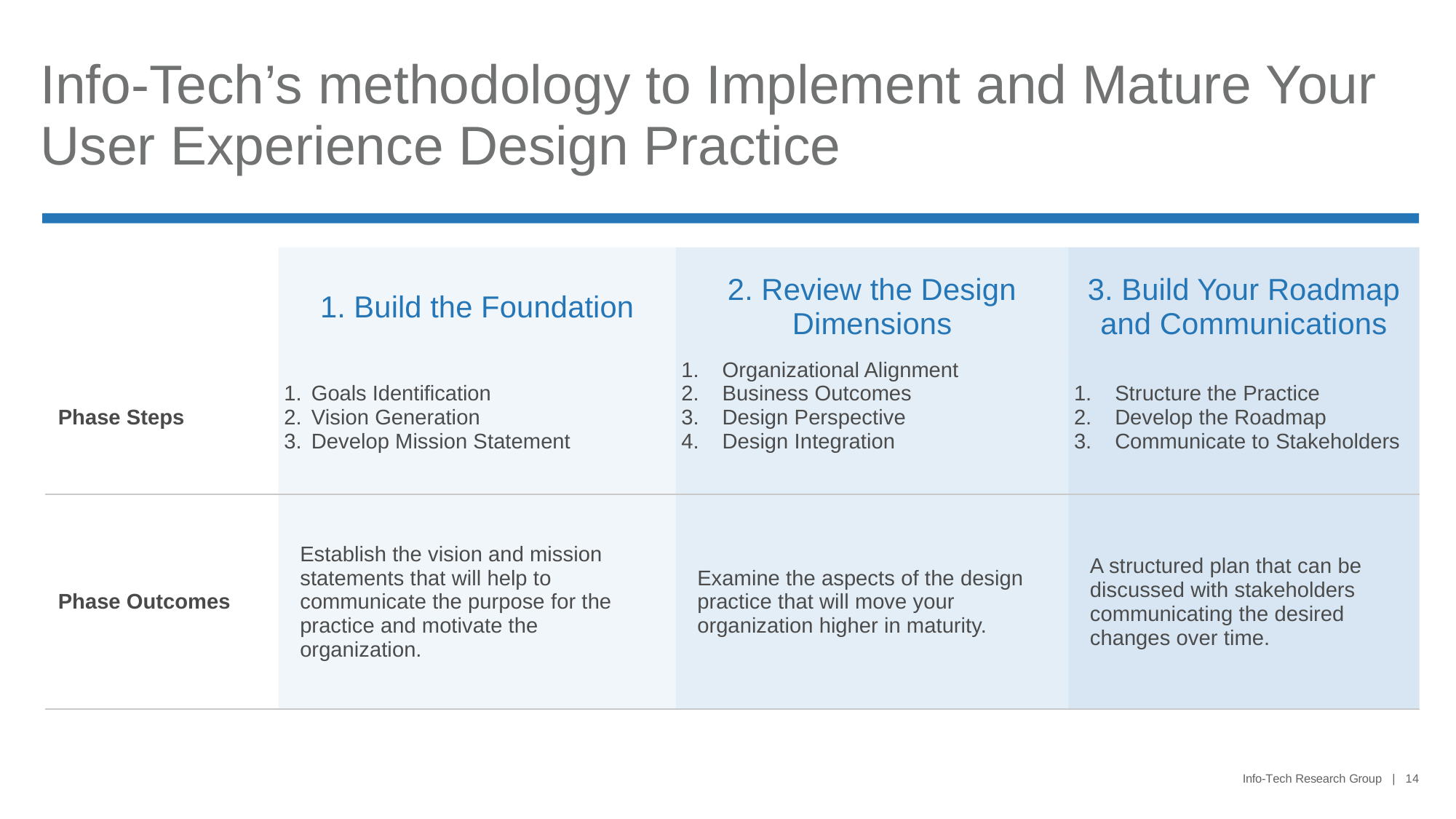

# Info-Tech’s methodology to Implement and Mature Your User Experience Design Practice

|  | 1. Build the Foundation | 2. Review the Design Dimensions | 3. Build Your Roadmap and Communications |
| --- | --- | --- | --- |
| Phase Steps | Goals Identification Vision Generation Develop Mission Statement | Organizational Alignment Business Outcomes Design Perspective Design Integration | Structure the Practice Develop the Roadmap Communicate to Stakeholders |
| Phase Outcomes | Establish the vision and mission statements that will help to communicate the purpose for the practice and motivate the organization. | Examine the aspects of the design practice that will move your organization higher in maturity. | A structured plan that can be discussed with stakeholders communicating the desired changes over time. |
Info-Tech Research Group   |   14